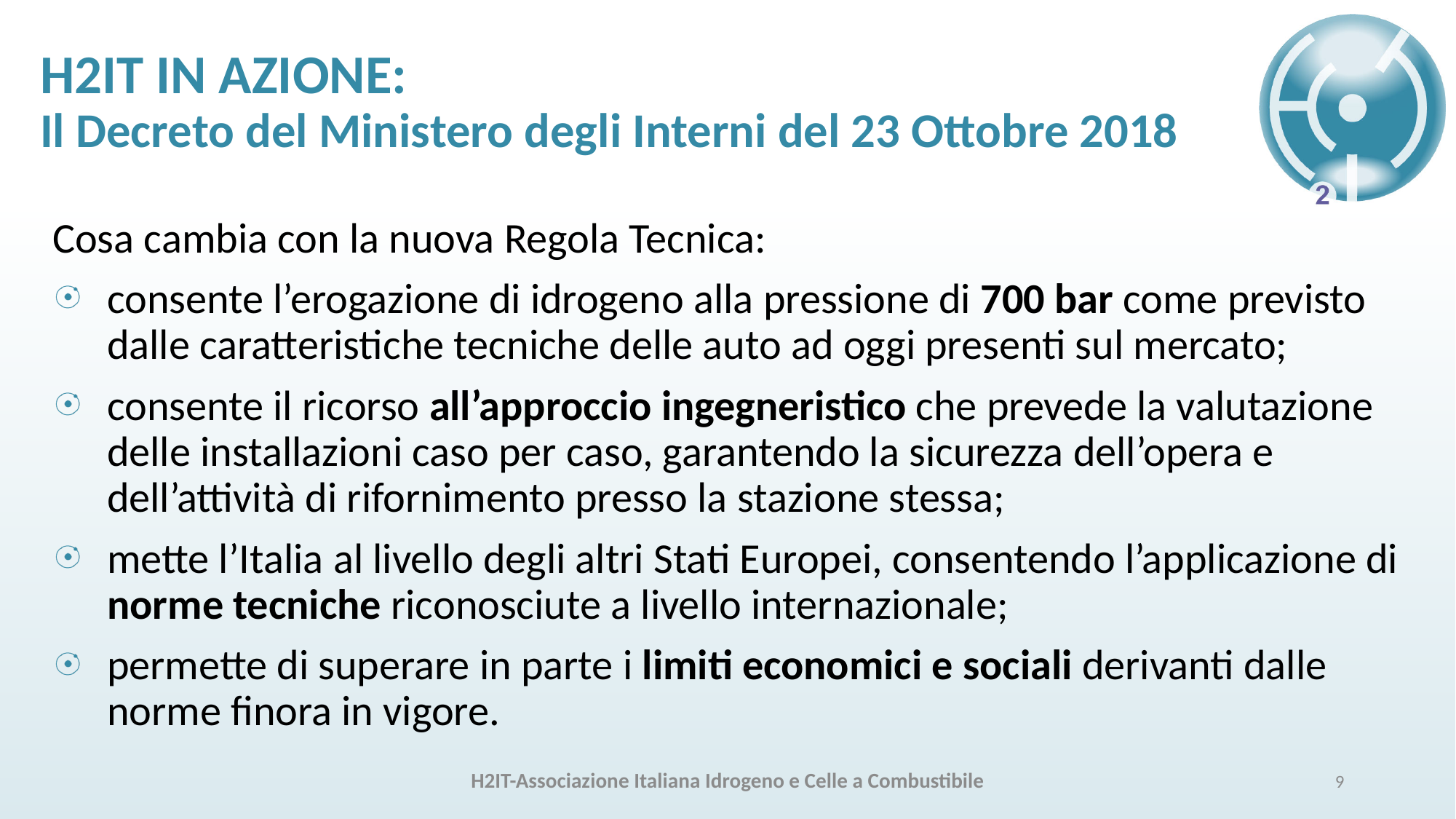

# H2IT IN AZIONE: Il Decreto del Ministero degli Interni del 23 Ottobre 2018
Cosa cambia con la nuova Regola Tecnica:
consente l’erogazione di idrogeno alla pressione di 700 bar come previsto dalle caratteristiche tecniche delle auto ad oggi presenti sul mercato;
consente il ricorso all’approccio ingegneristico che prevede la valutazione delle installazioni caso per caso, garantendo la sicurezza dell’opera e dell’attività di rifornimento presso la stazione stessa;
mette l’Italia al livello degli altri Stati Europei, consentendo l’applicazione di norme tecniche riconosciute a livello internazionale;
permette di superare in parte i limiti economici e sociali derivanti dalle norme finora in vigore.

H2IT-Associazione Italiana Idrogeno e Celle a Combustibile
9